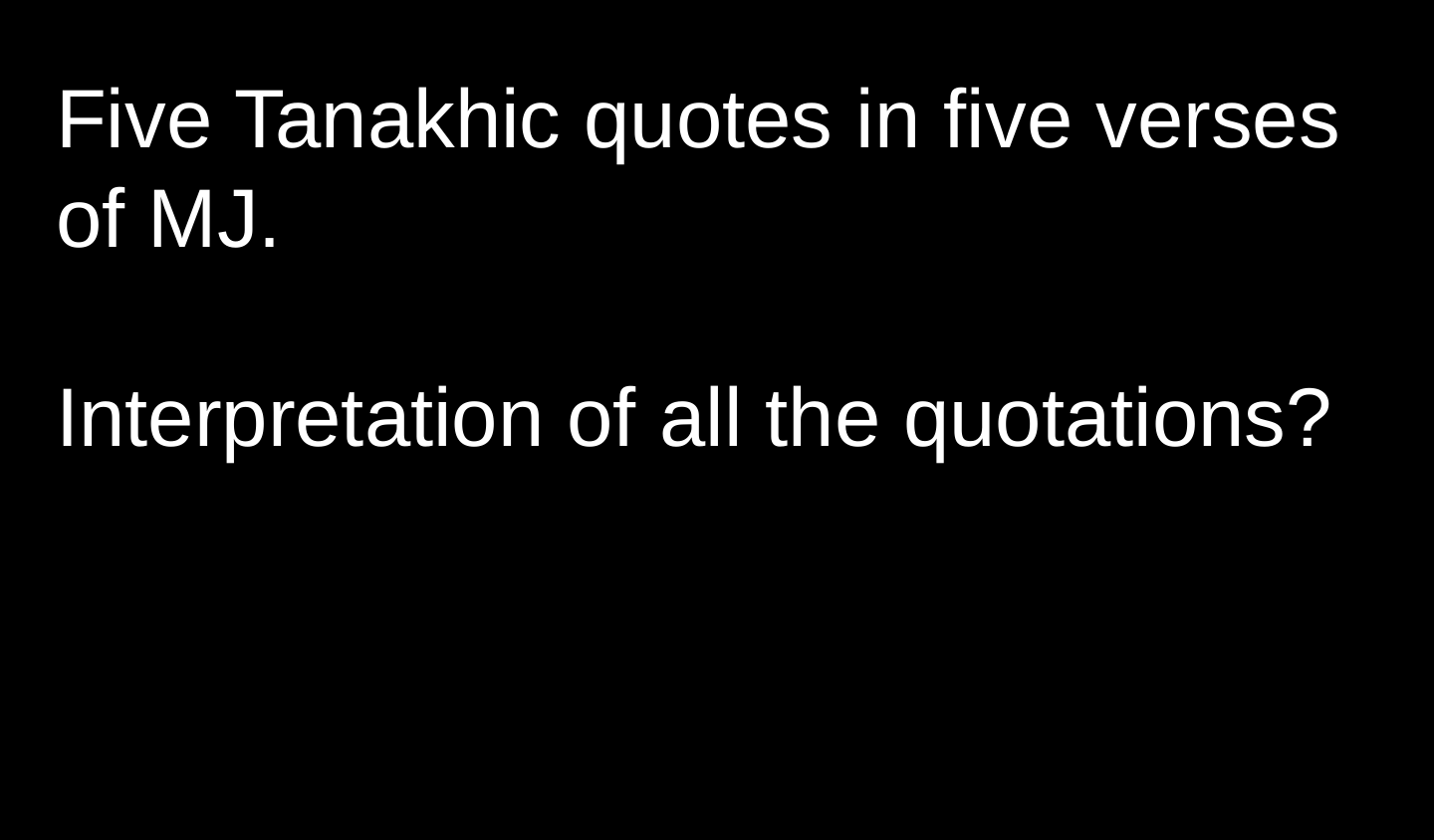

Five Tanakhic quotes in five verses of MJ.

Interpretation of all the quotations?